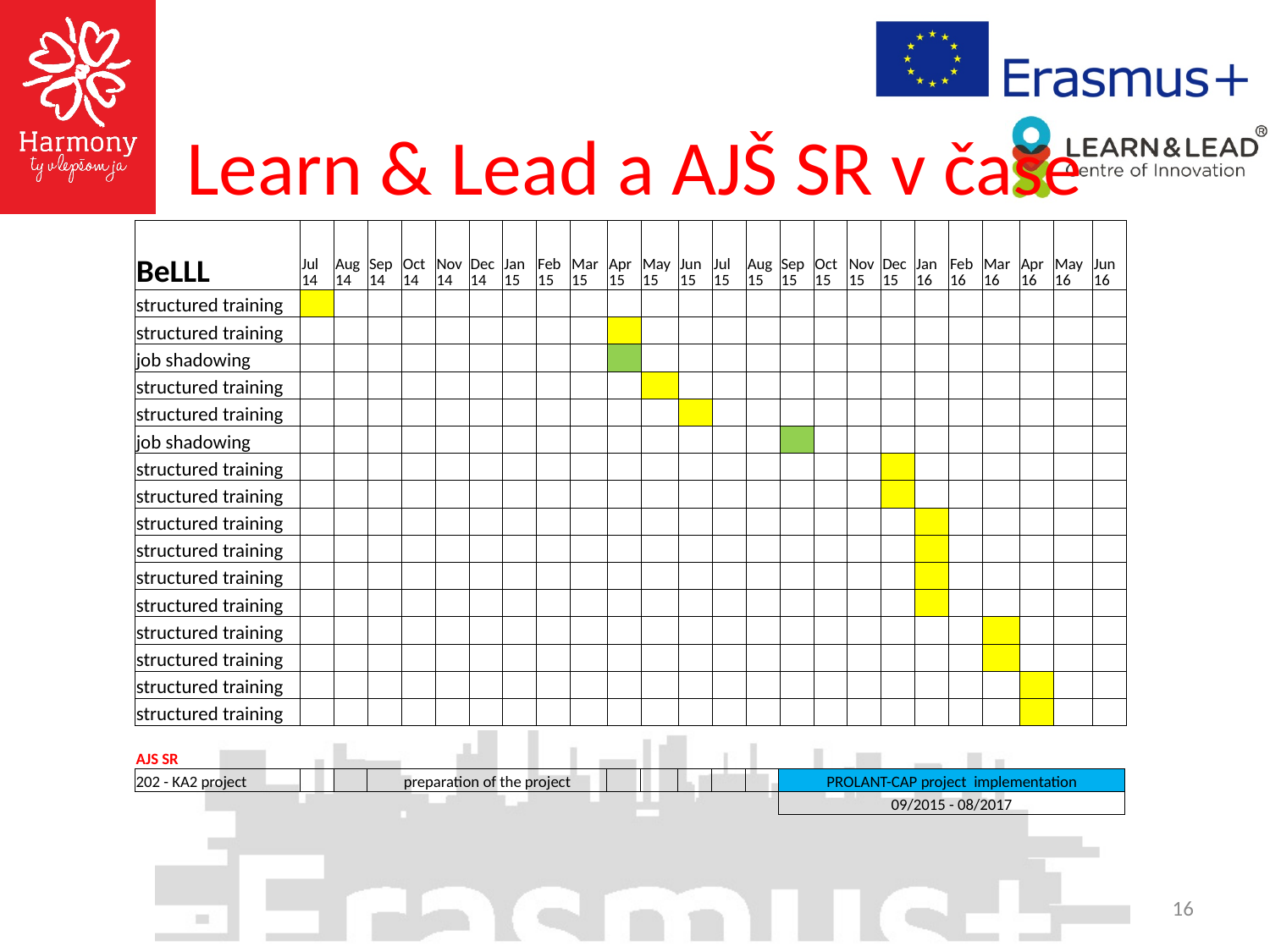

# Learn & Lead a AJŠ SR v čase
| BeLLL | Jul 14 | Aug 14 | Sep 14 | Oct 14 | Nov 14 | Dec 14 | Jan 15 | Feb 15 | Mar 15 | Apr 15 | May 15 | Jun 15 | Jul 15 | Aug 15 | Sep 15 | Oct 15 | Nov 15 | Dec 15 | Jan 16 | Feb 16 | Mar 16 | Apr 16 | May 16 | Jun 16 |
| --- | --- | --- | --- | --- | --- | --- | --- | --- | --- | --- | --- | --- | --- | --- | --- | --- | --- | --- | --- | --- | --- | --- | --- | --- |
| structured training |  |  |  |  |  |  |  |  |  |  |  |  |  |  |  |  |  |  |  |  |  |  |  |  |
| structured training |  |  |  |  |  |  |  |  |  |  |  |  |  |  |  |  |  |  |  |  |  |  |  |  |
| job shadowing |  |  |  |  |  |  |  |  |  |  |  |  |  |  |  |  |  |  |  |  |  |  |  |  |
| structured training |  |  |  |  |  |  |  |  |  |  |  |  |  |  |  |  |  |  |  |  |  |  |  |  |
| structured training |  |  |  |  |  |  |  |  |  |  |  |  |  |  |  |  |  |  |  |  |  |  |  |  |
| job shadowing |  |  |  |  |  |  |  |  |  |  |  |  |  |  |  |  |  |  |  |  |  |  |  |  |
| structured training |  |  |  |  |  |  |  |  |  |  |  |  |  |  |  |  |  |  |  |  |  |  |  |  |
| structured training |  |  |  |  |  |  |  |  |  |  |  |  |  |  |  |  |  |  |  |  |  |  |  |  |
| structured training |  |  |  |  |  |  |  |  |  |  |  |  |  |  |  |  |  |  |  |  |  |  |  |  |
| structured training |  |  |  |  |  |  |  |  |  |  |  |  |  |  |  |  |  |  |  |  |  |  |  |  |
| structured training |  |  |  |  |  |  |  |  |  |  |  |  |  |  |  |  |  |  |  |  |  |  |  |  |
| structured training |  |  |  |  |  |  |  |  |  |  |  |  |  |  |  |  |  |  |  |  |  |  |  |  |
| structured training |  |  |  |  |  |  |  |  |  |  |  |  |  |  |  |  |  |  |  |  |  |  |  |  |
| structured training |  |  |  |  |  |  |  |  |  |  |  |  |  |  |  |  |  |  |  |  |  |  |  |  |
| structured training |  |  |  |  |  |  |  |  |  |  |  |  |  |  |  |  |  |  |  |  |  |  |  |  |
| structured training |  |  |  |  |  |  |  |  |  |  |  |  |  |  |  |  |  |  |  |  |  |  |  |  |
| AJS SR |  |  |  |  |  |  |  |  |  |  |  |  |  |  |  |  |  |  |  |  |  |  |  |  |
| --- | --- | --- | --- | --- | --- | --- | --- | --- | --- | --- | --- | --- | --- | --- | --- | --- | --- | --- | --- | --- | --- | --- | --- | --- |
| 202 - KA2 project |  |  | preparation of the project |  |  |  |  |  |  |  |  |  |  |  | PROLANT-CAP project implementation |  |  |  |  |  |  |  |  |  |
|  |  |  |  |  |  |  |  |  |  |  |  |  |  |  | 09/2015 - 08/2017 |  |  |  |  |  |  |  |  |  |
16